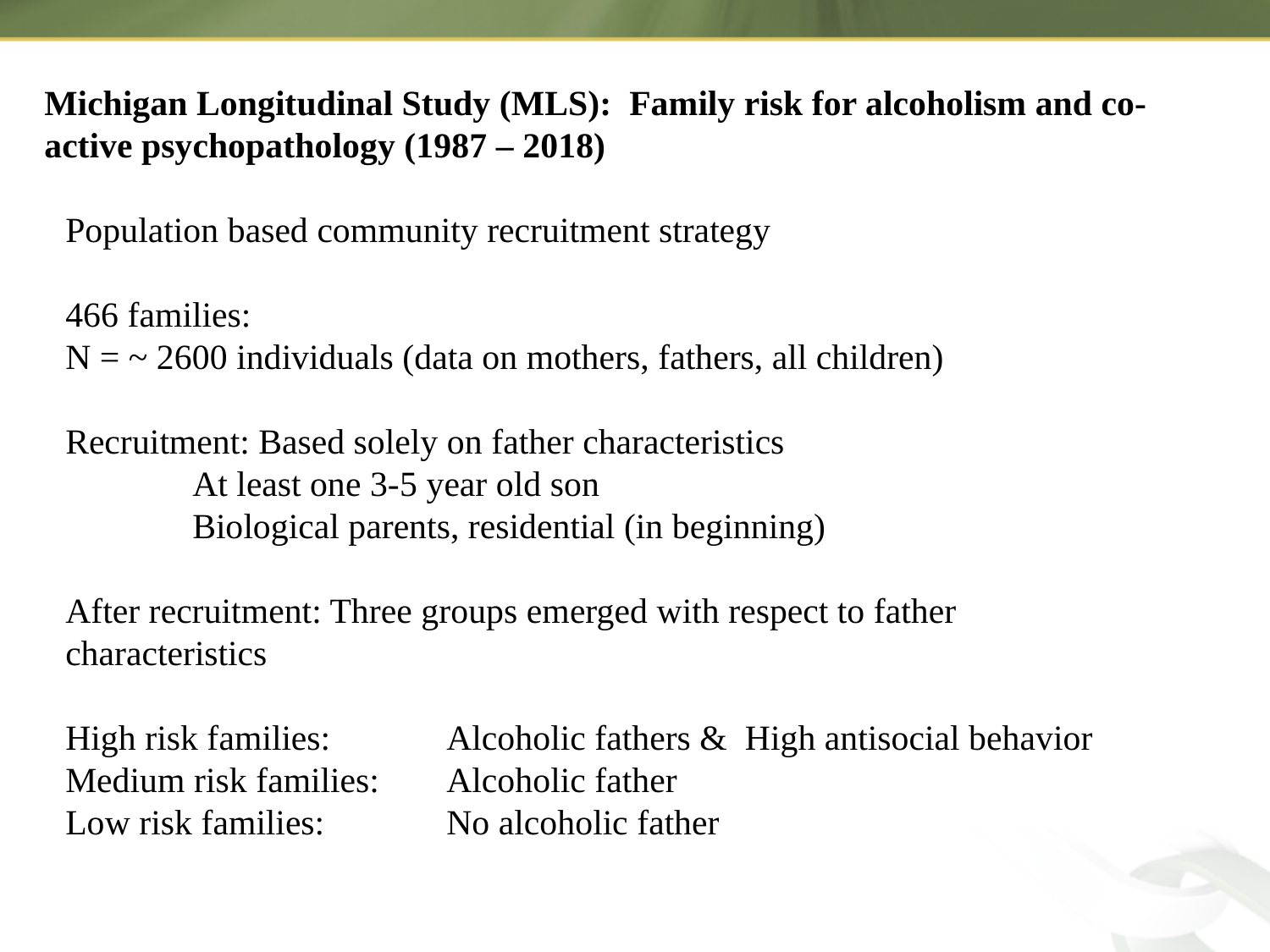

Michigan Longitudinal Study (MLS):  Family risk for alcoholism and co-active psychopathology (1987 – 2018)
Population based community recruitment strategy

466 families:
N = ~ 2600 individuals (data on mothers, fathers, all children)

Recruitment: Based solely on father characteristics
	At least one 3-5 year old son
	Biological parents, residential (in beginning)

After recruitment: Three groups emerged with respect to father characteristics

High risk families:  	Alcoholic fathers &  High antisocial behavior
Medium risk families:  	Alcoholic father
Low risk families: 	No alcoholic father